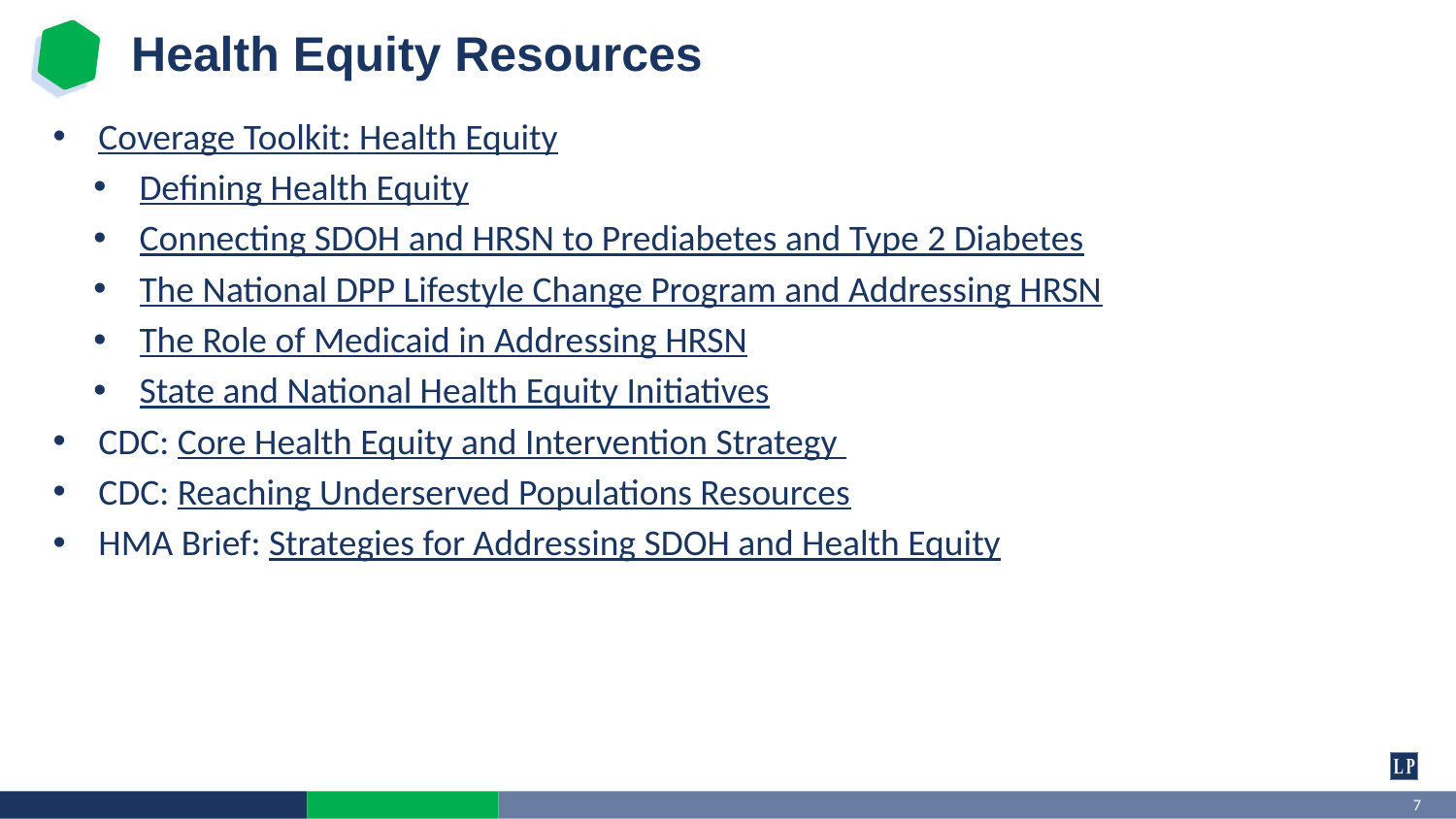

# Health Equity Resources
Coverage Toolkit: Health Equity
Defining Health Equity
Connecting SDOH and HRSN to Prediabetes and Type 2 Diabetes
The National DPP Lifestyle Change Program and Addressing HRSN
The Role of Medicaid in Addressing HRSN
State and National Health Equity Initiatives
CDC: Core Health Equity and Intervention Strategy
CDC: Reaching Underserved Populations Resources
HMA Brief: Strategies for Addressing SDOH and Health Equity